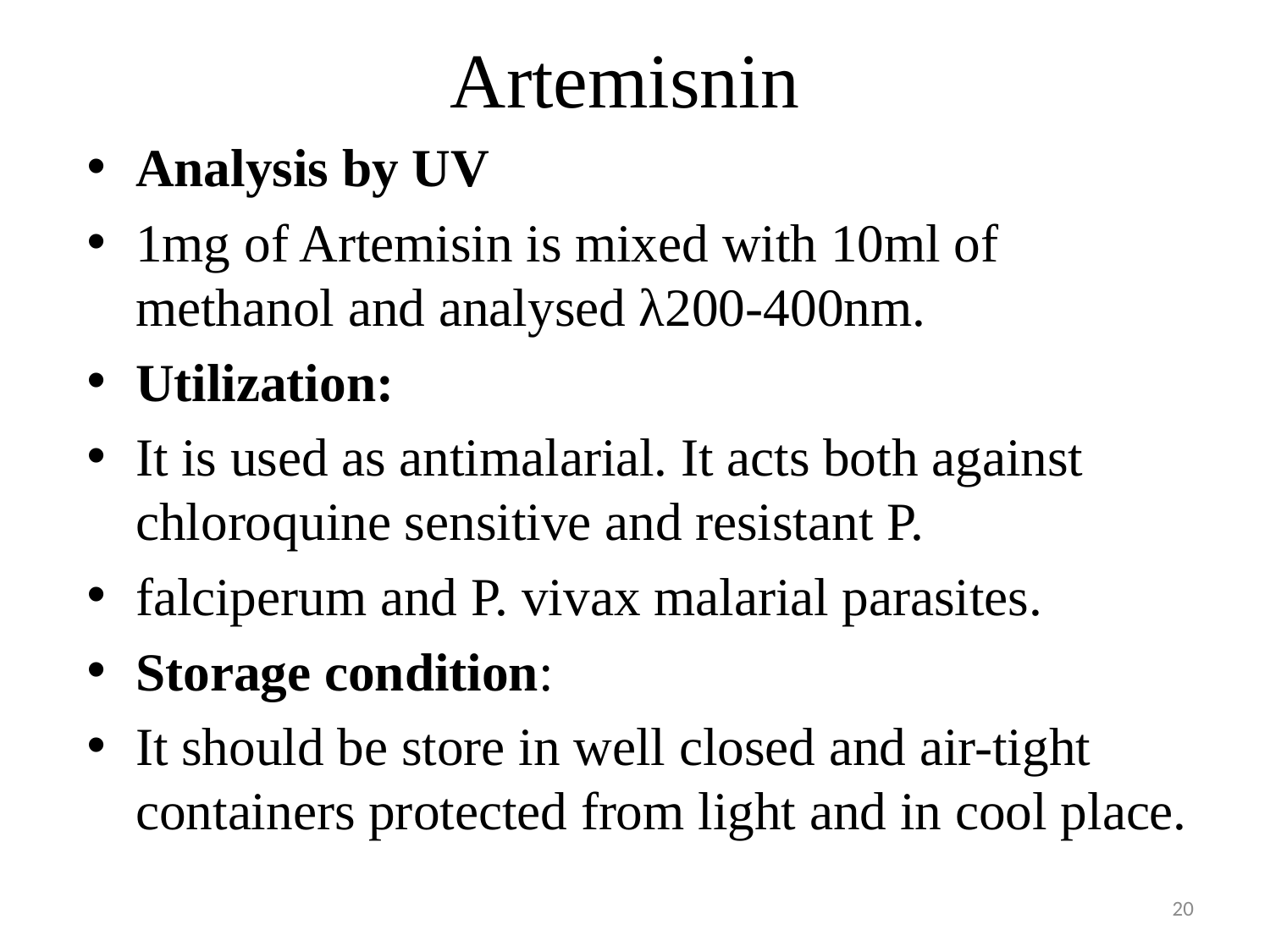

# Artemisnin
Analysis by UV
1mg of Artemisin is mixed with 10ml of methanol and analysed λ200-400nm.
Utilization:
It is used as antimalarial. It acts both against chloroquine sensitive and resistant P.
falciperum and P. vivax malarial parasites.
Storage condition:
It should be store in well closed and air-tight containers protected from light and in cool place.
20